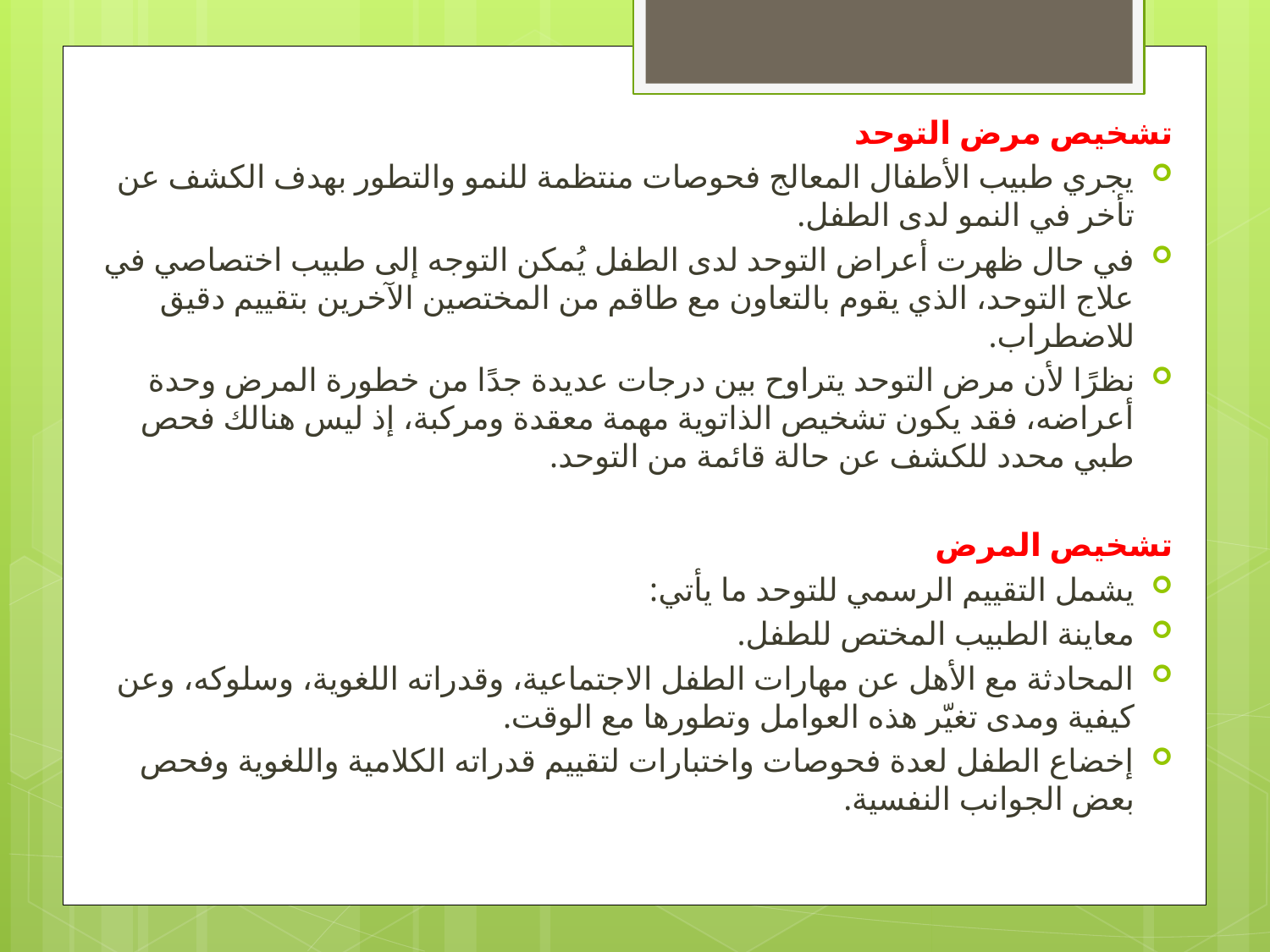

تشخيص مرض التوحد
يجري طبيب الأطفال المعالج فحوصات منتظمة للنمو والتطور بهدف الكشف عن تأخر في النمو لدى الطفل.
في حال ظهرت أعراض التوحد لدى الطفل يُمكن التوجه إلى طبيب اختصاصي في علاج التوحد، الذي يقوم بالتعاون مع طاقم من المختصين الآخرين بتقييم دقيق للاضطراب.
نظرًا لأن مرض التوحد يتراوح بين درجات عديدة جدًا من خطورة المرض وحدة أعراضه، فقد يكون تشخيص الذاتوية مهمة معقدة ومركبة، إذ ليس هنالك فحص طبي محدد للكشف عن حالة قائمة من التوحد.

تشخيص المرض
يشمل التقييم الرسمي للتوحد ما يأتي:
معاينة الطبيب المختص للطفل.
المحادثة مع الأهل عن مهارات الطفل الاجتماعية، وقدراته اللغوية، وسلوكه، وعن كيفية ومدى تغيّر هذه العوامل وتطورها مع الوقت.
إخضاع الطفل لعدة فحوصات واختبارات لتقييم قدراته الكلامية واللغوية وفحص بعض الجوانب النفسية.